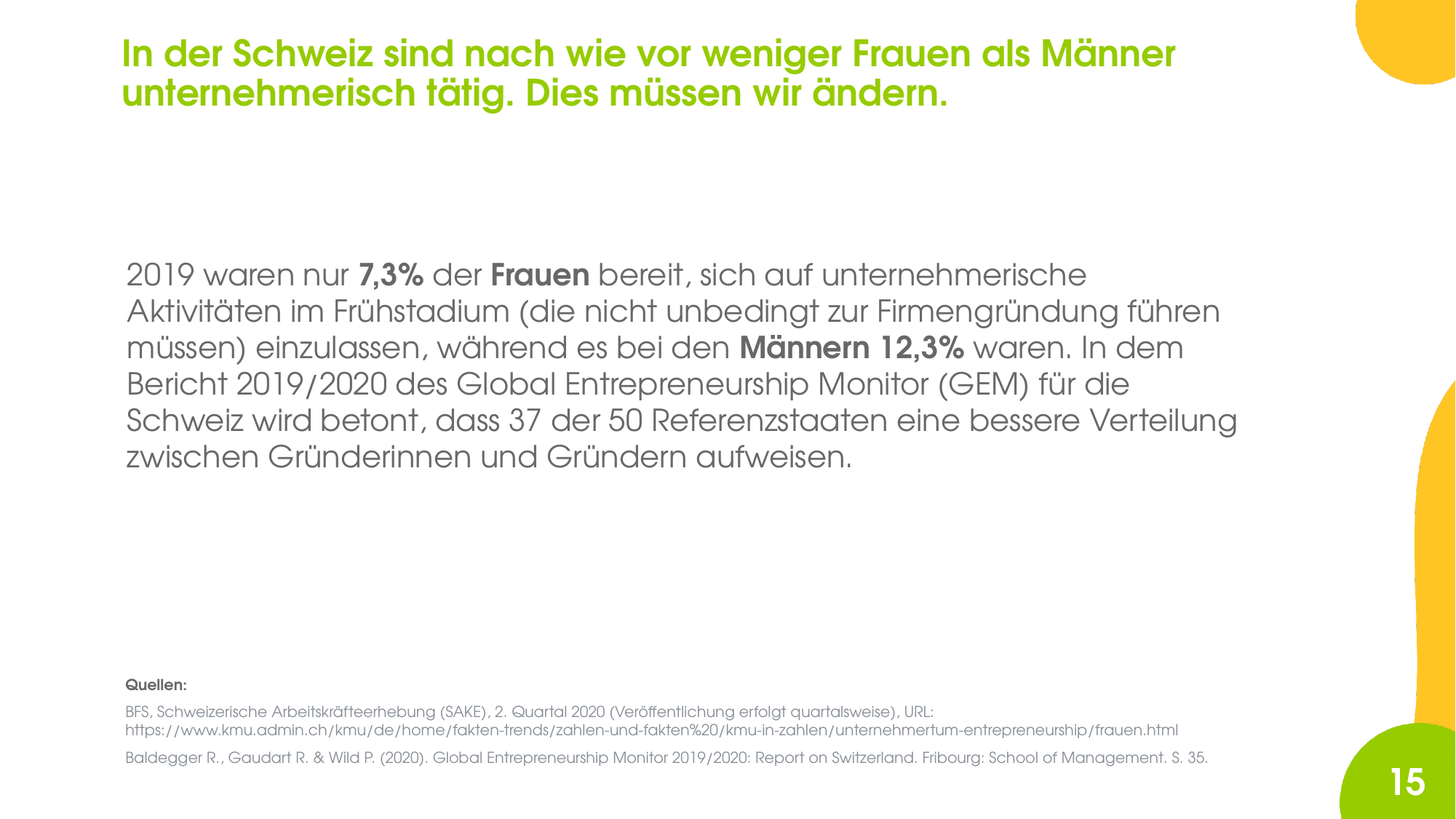

In der Schweiz sind nach wie vor weniger Frauen als Männer unternehmerisch tätig. Dies müssen wir ändern.
2019 waren nur 7,3% der Frauen bereit, sich auf unternehmerische Aktivitäten im Frühstadium (die nicht unbedingt zur Firmengründung führen müssen) einzulassen, während es bei den Männern 12,3% waren. In dem Bericht 2019/2020 des Global Entrepreneurship Monitor (GEM) für die Schweiz wird betont, dass 37 der 50 Referenzstaaten eine bessere Verteilung zwischen Gründerinnen und Gründern aufweisen.
Quellen:
BFS, Schweizerische Arbeitskräfteerhebung (SAKE), 2. Quartal 2020 (Veröffentlichung erfolgt quartalsweise), URL: https://www.kmu.admin.ch/kmu/de/home/fakten-trends/zahlen-und-fakten%20/kmu-in-zahlen/unternehmertum-entrepreneurship/frauen.html
Baldegger R., Gaudart R. & Wild P. (2020). Global Entrepreneurship Monitor 2019/2020: Report on Switzerland. Fribourg: School of Management. S. 35.
15